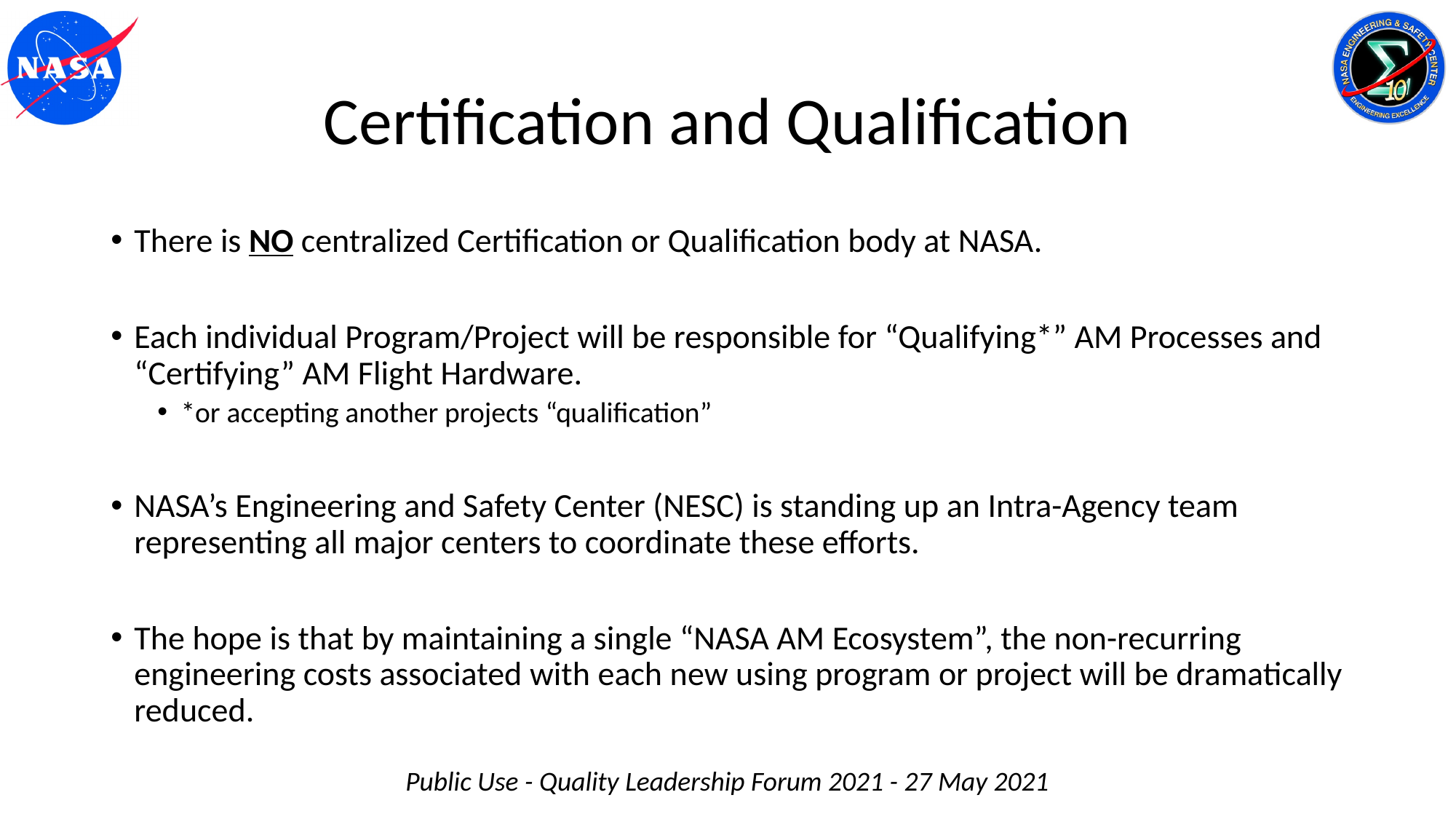

# Certification and Qualification
There is NO centralized Certification or Qualification body at NASA.

Each individual Program/Project will be responsible for “Qualifying*” AM Processes and “Certifying” AM Flight Hardware.
*or accepting another projects “qualification”

NASA’s Engineering and Safety Center (NESC) is standing up an Intra-Agency team representing all major centers to coordinate these efforts.

The hope is that by maintaining a single “NASA AM Ecosystem”, the non-recurring engineering costs associated with each new using program or project will be dramatically reduced.

Public Use - Quality Leadership Forum 2021 - 27 May 2021